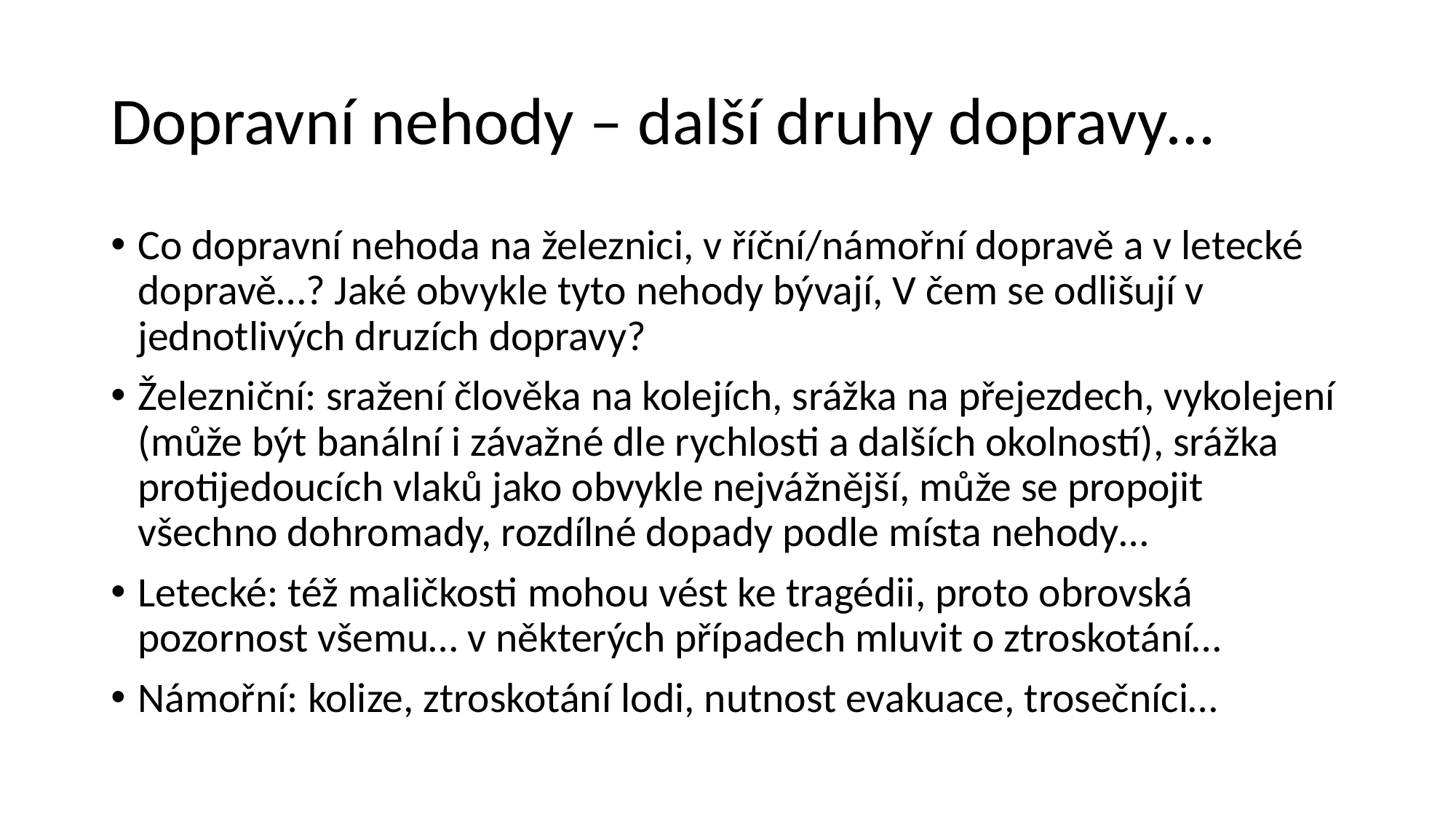

# Dopravní nehody – další druhy dopravy…
Co dopravní nehoda na železnici, v říční/námořní dopravě a v letecké dopravě…? Jaké obvykle tyto nehody bývají, V čem se odlišují v jednotlivých druzích dopravy?
Železniční: sražení člověka na kolejích, srážka na přejezdech, vykolejení (může být banální i závažné dle rychlosti a dalších okolností), srážka protijedoucích vlaků jako obvykle nejvážnější, může se propojit všechno dohromady, rozdílné dopady podle místa nehody…
Letecké: též maličkosti mohou vést ke tragédii, proto obrovská pozornost všemu… v některých případech mluvit o ztroskotání…
Námořní: kolize, ztroskotání lodi, nutnost evakuace, trosečníci…